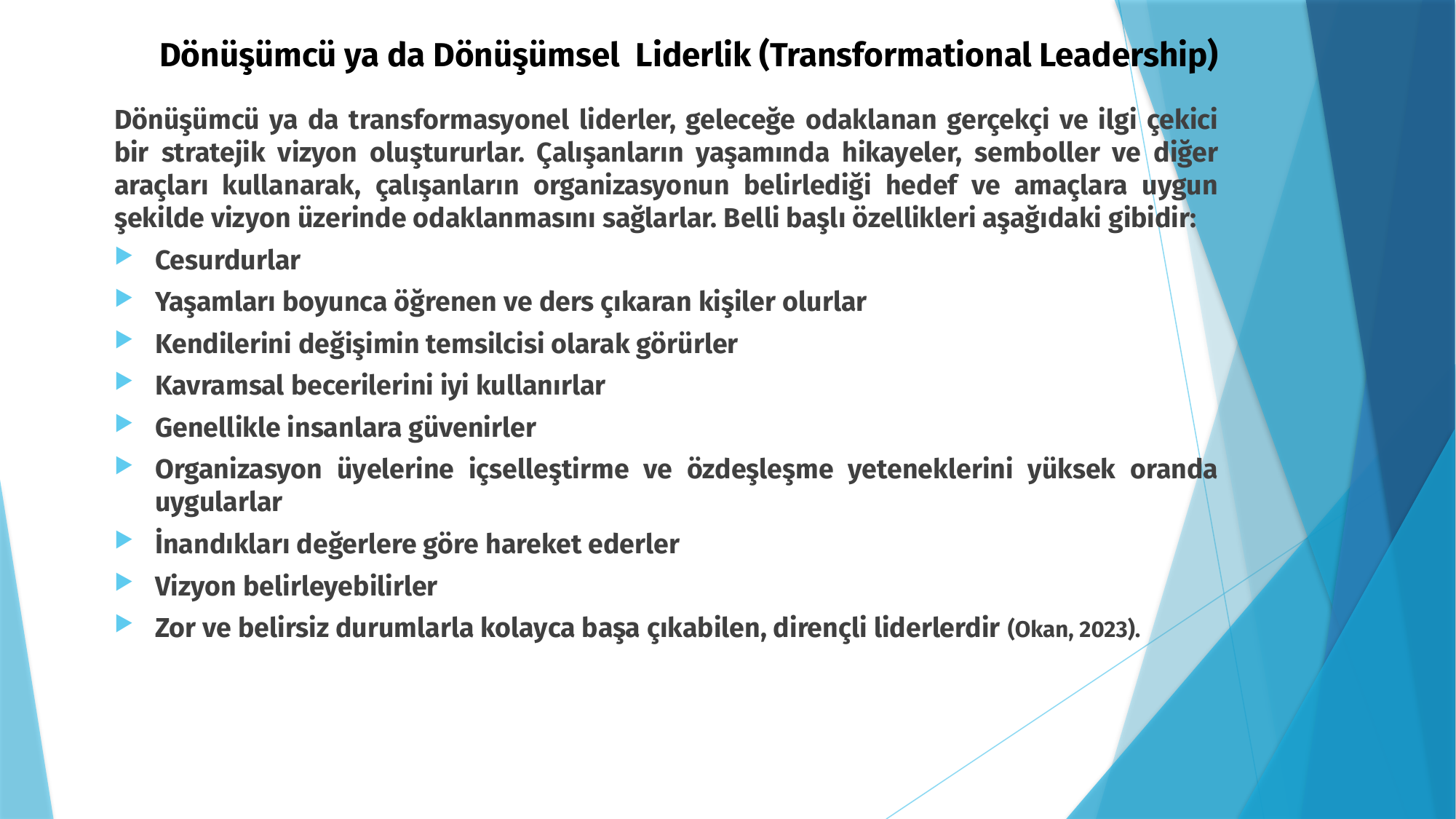

# Dönüşümcü ya da Dönüşümsel  Liderlik (Transformational Leadership)
Dönüşümcü ya da transformasyonel liderler, geleceğe odaklanan gerçekçi ve ilgi çekici bir stratejik vizyon oluştururlar. Çalışanların yaşamında hikayeler, semboller ve diğer araçları kullanarak, çalışanların organizasyonun belirlediği hedef ve amaçlara uygun şekilde vizyon üzerinde odaklanmasını sağlarlar. Belli başlı özellikleri aşağıdaki gibidir:
Cesurdurlar
Yaşamları boyunca öğrenen ve ders çıkaran kişiler olurlar
Kendilerini değişimin temsilcisi olarak görürler
Kavramsal becerilerini iyi kullanırlar
Genellikle insanlara güvenirler
Organizasyon üyelerine içselleştirme ve özdeşleşme yeteneklerini yüksek oranda uygularlar
İnandıkları değerlere göre hareket ederler
Vizyon belirleyebilirler
Zor ve belirsiz durumlarla kolayca başa çıkabilen, dirençli liderlerdir (Okan, 2023).